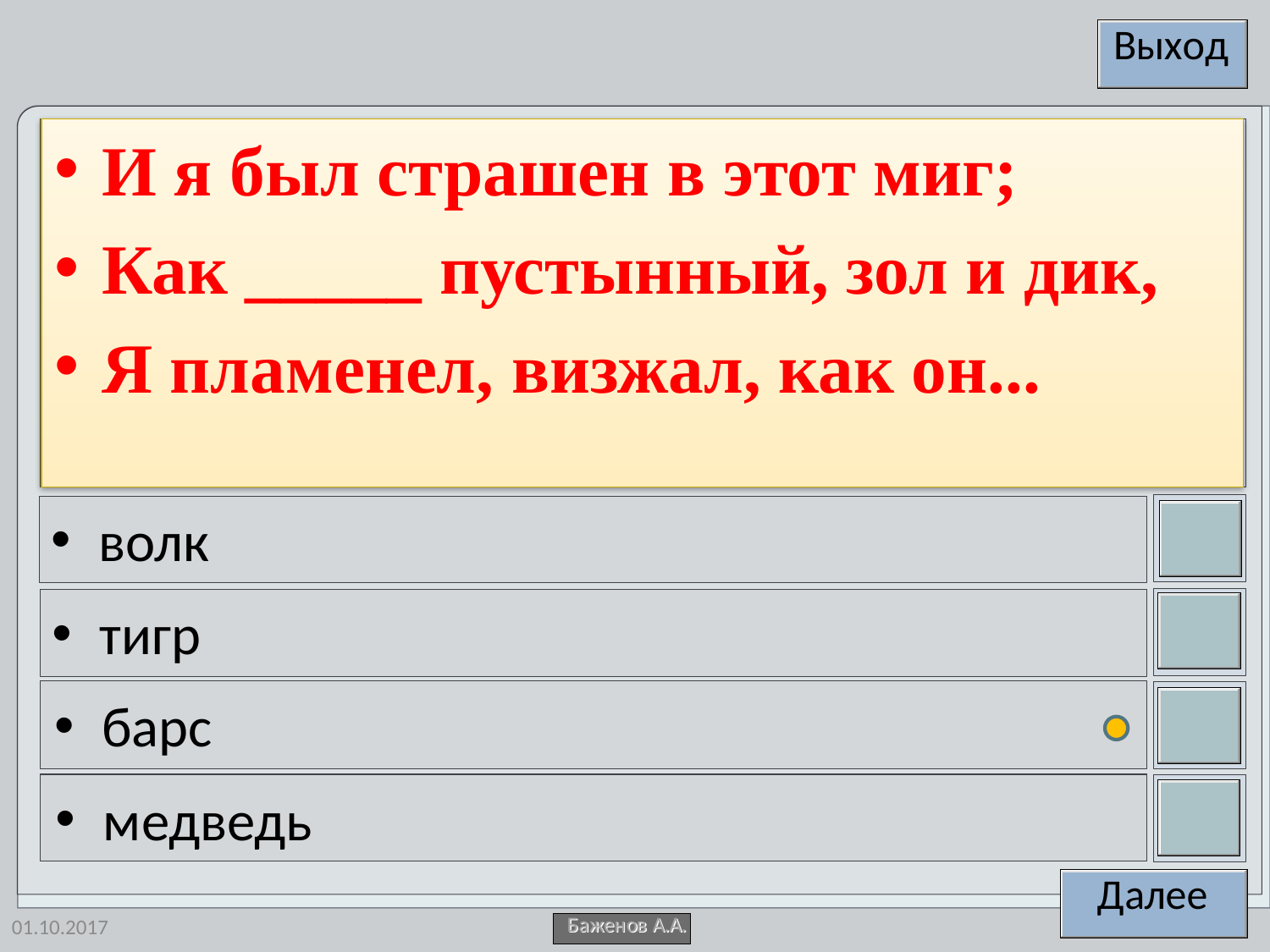

И я был страшен в этот миг;
Как _____ пустынный, зол и дик,
Я пламенел, визжал, как он...

волк
тигр
барс
медведь
01.10.2017